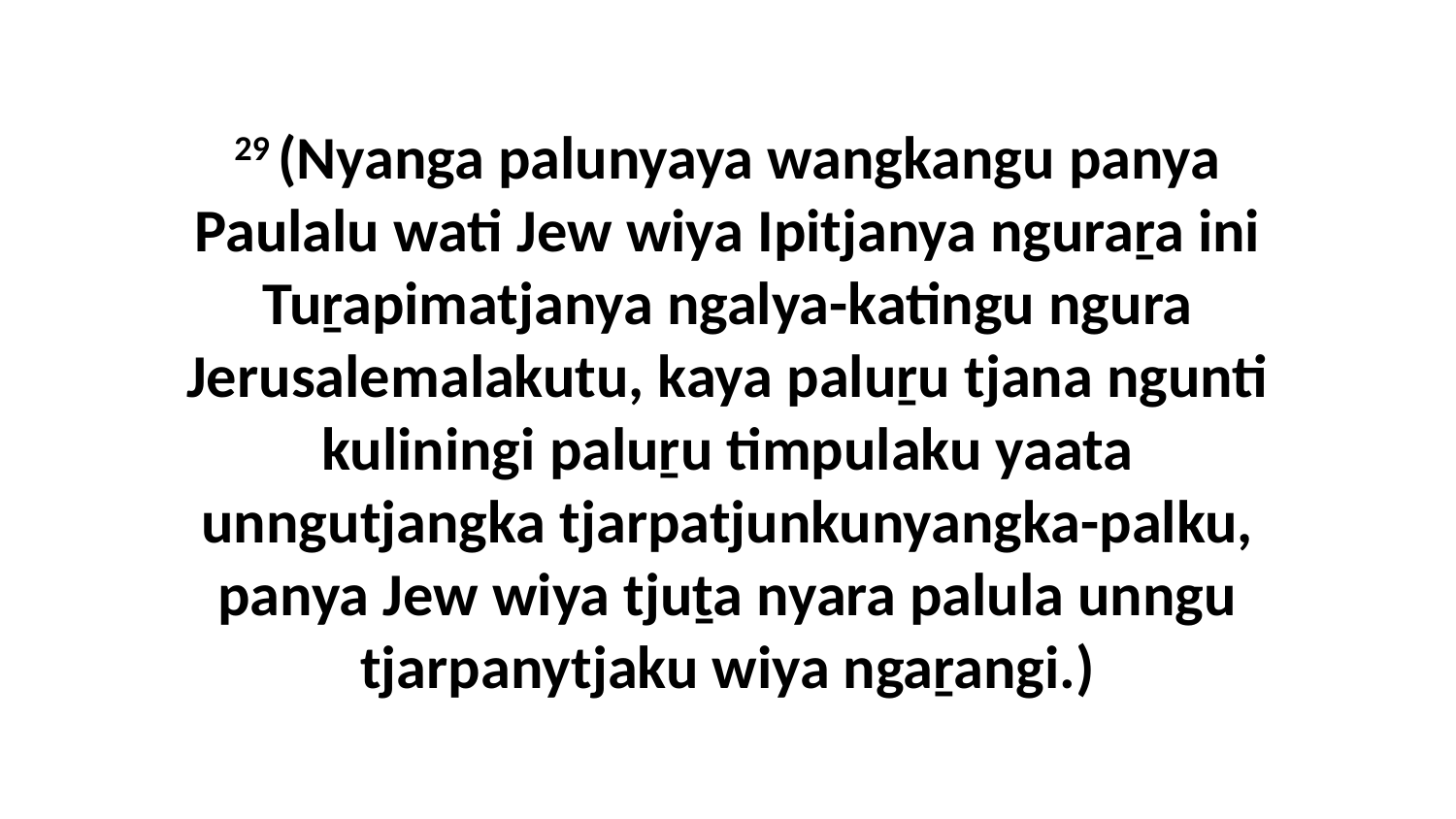

29 (Nyanga palunyaya wangkangu panya Paulalu wati Jew wiya Ipitjanya nguraṟa ini Tuṟapimatjanya ngalya-katingu ngura Jerusalemalakutu, kaya paluṟu tjana ngunti kuliningi paluṟu timpulaku yaata unngutjangka tjarpatjunkunyangka-palku, panya Jew wiya tjuṯa nyara palula unngu tjarpanytjaku wiya ngaṟangi.)